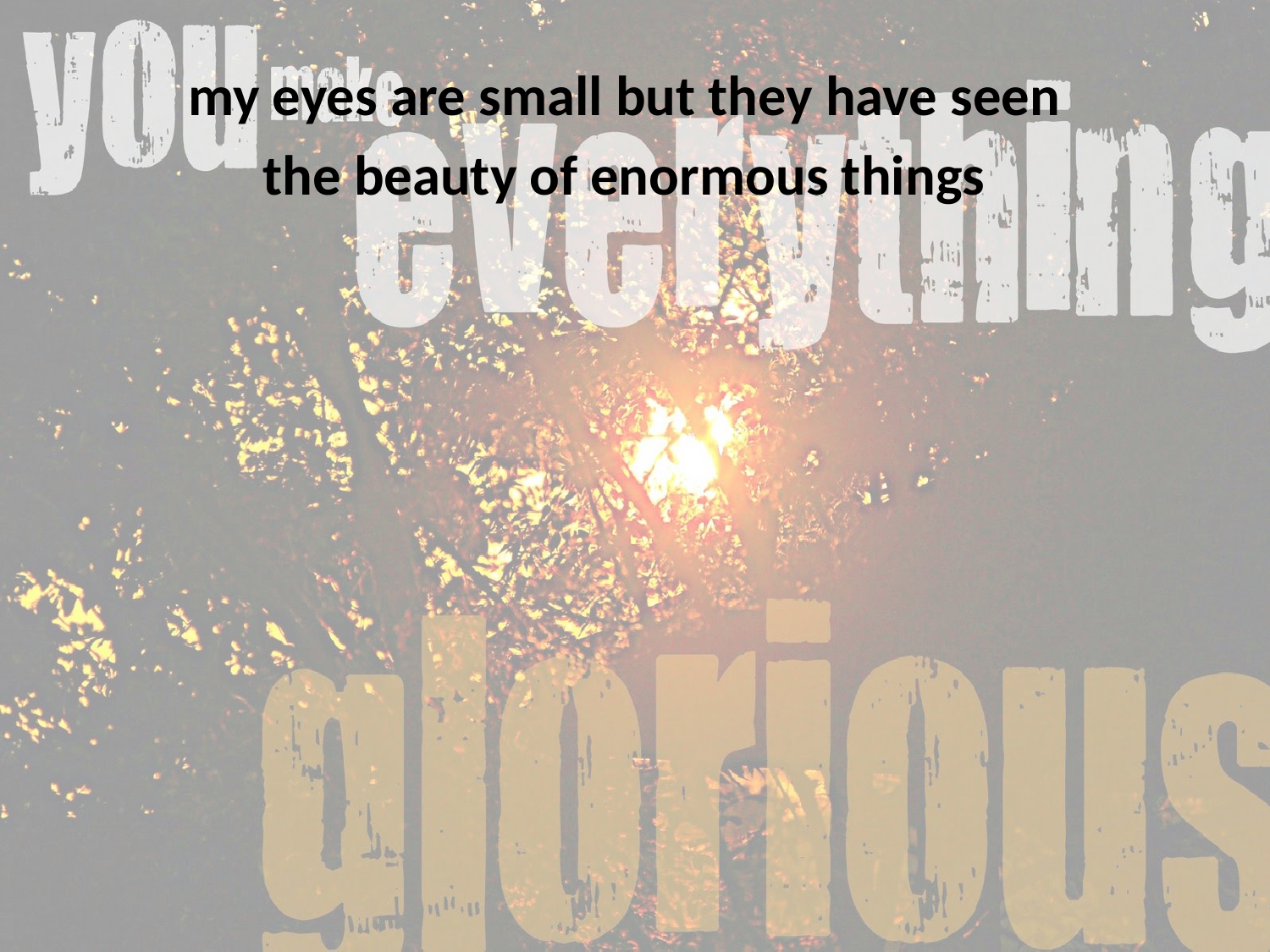

my eyes are small but they have seen
the beauty of enormous things